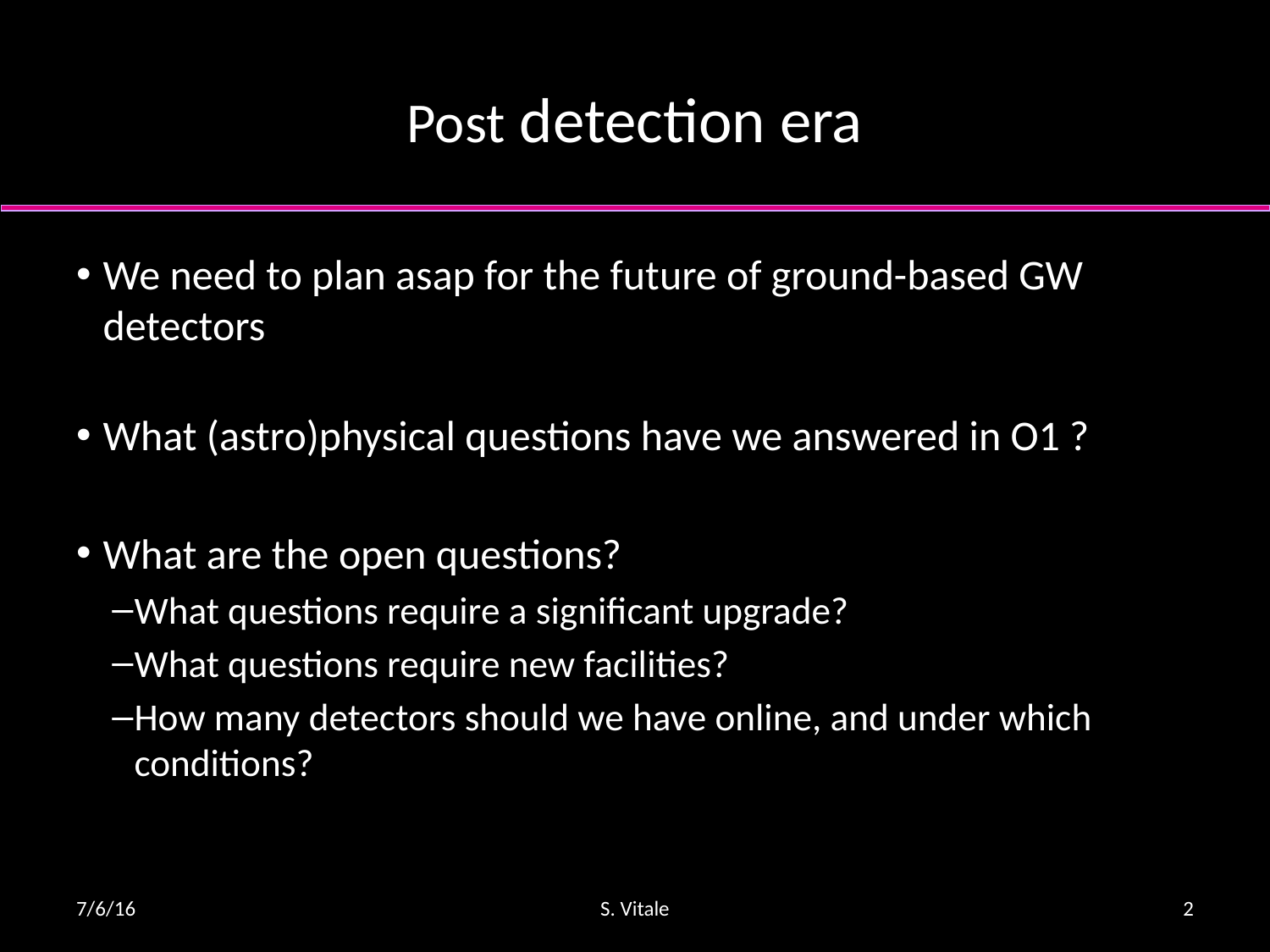

# Post detection era
We need to plan asap for the future of ground-based GW  detectors
What (astro)physical questions have we answered in O1 ?

What are the open questions?
What questions require a significant upgrade?
What questions require new facilities?
How many detectors should we have online, and under which conditions?
7/6/16
S. Vitale
2